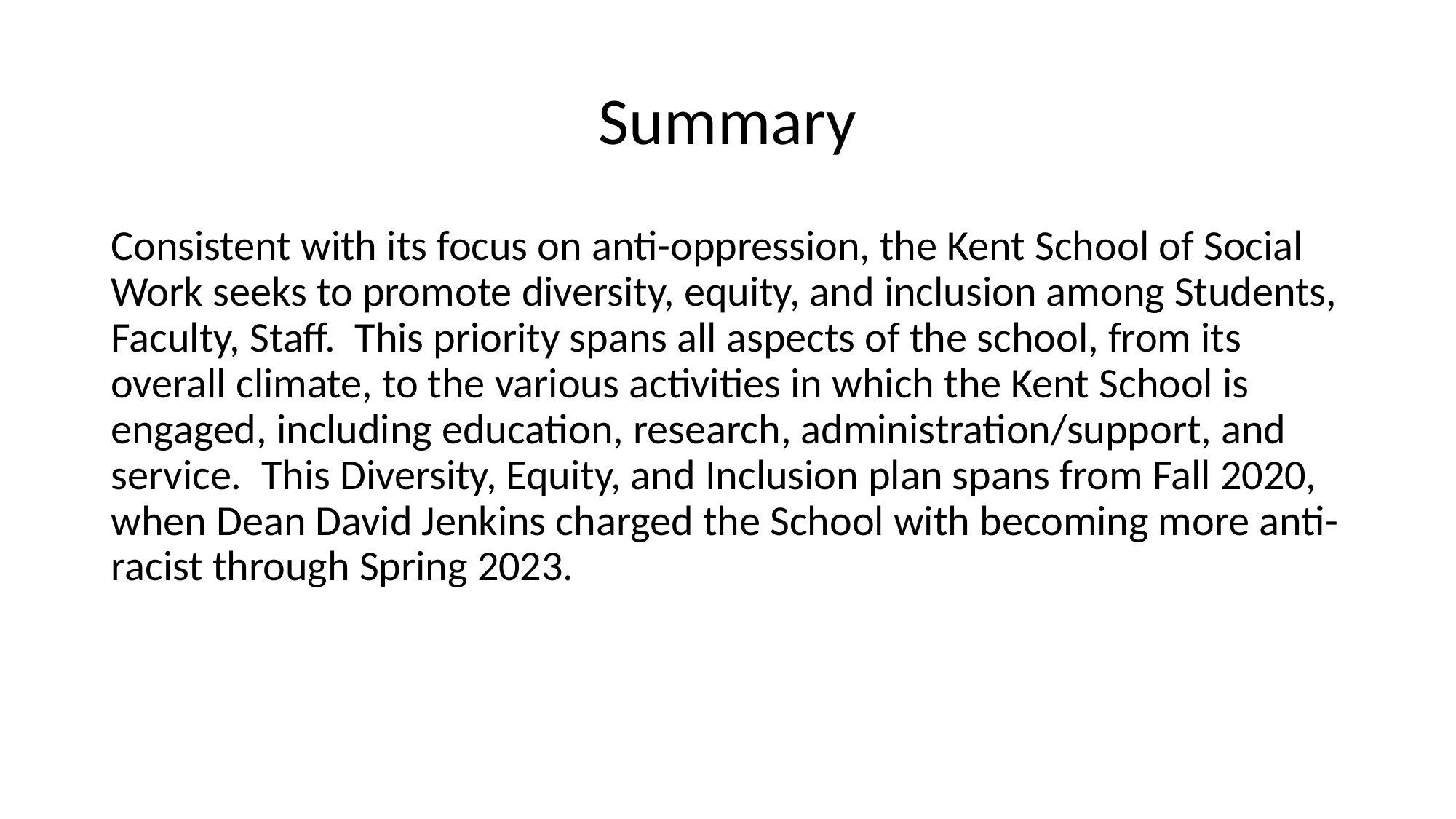

# Summary
Consistent with its focus on anti-oppression, the Kent School of Social Work seeks to promote diversity, equity, and inclusion among Students, Faculty, Staff.  This priority spans all aspects of the school, from its overall climate, to the various activities in which the Kent School is engaged, including education, research, administration/support, and service.  This Diversity, Equity, and Inclusion plan spans from Fall 2020, when Dean David Jenkins charged the School with becoming more anti-racist through Spring 2023.